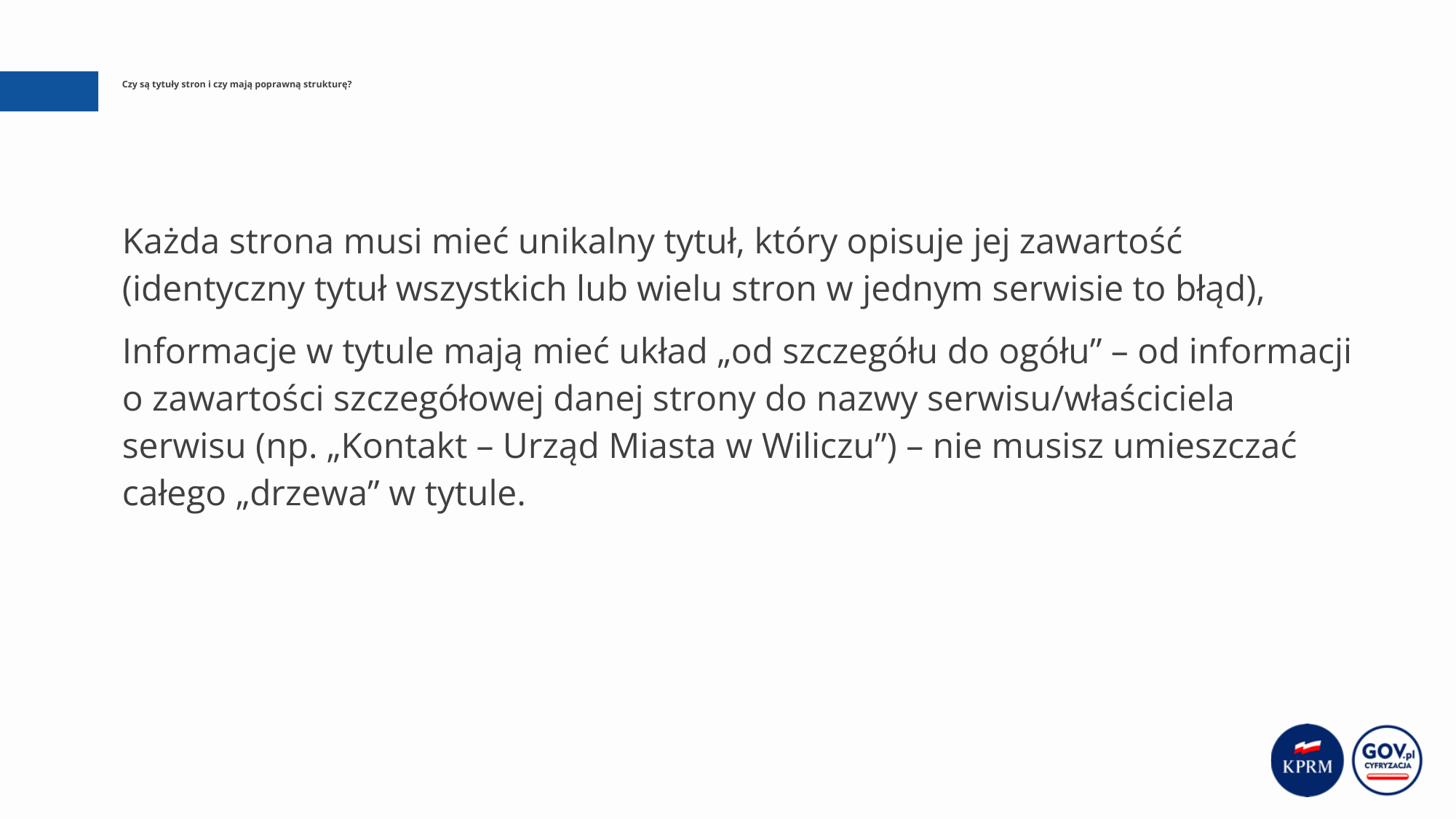

# Czy są tytuły stron i czy mają poprawną strukturę?
Każda strona musi mieć unikalny tytuł, który opisuje jej zawartość (identyczny tytuł wszystkich lub wielu stron w jednym serwisie to błąd),
Informacje w tytule mają mieć układ „od szczegółu do ogółu” – od informacji o zawartości szczegółowej danej strony do nazwy serwisu/właściciela serwisu (np. „Kontakt – Urząd Miasta w Wiliczu”) – nie musisz umieszczać całego „drzewa” w tytule.